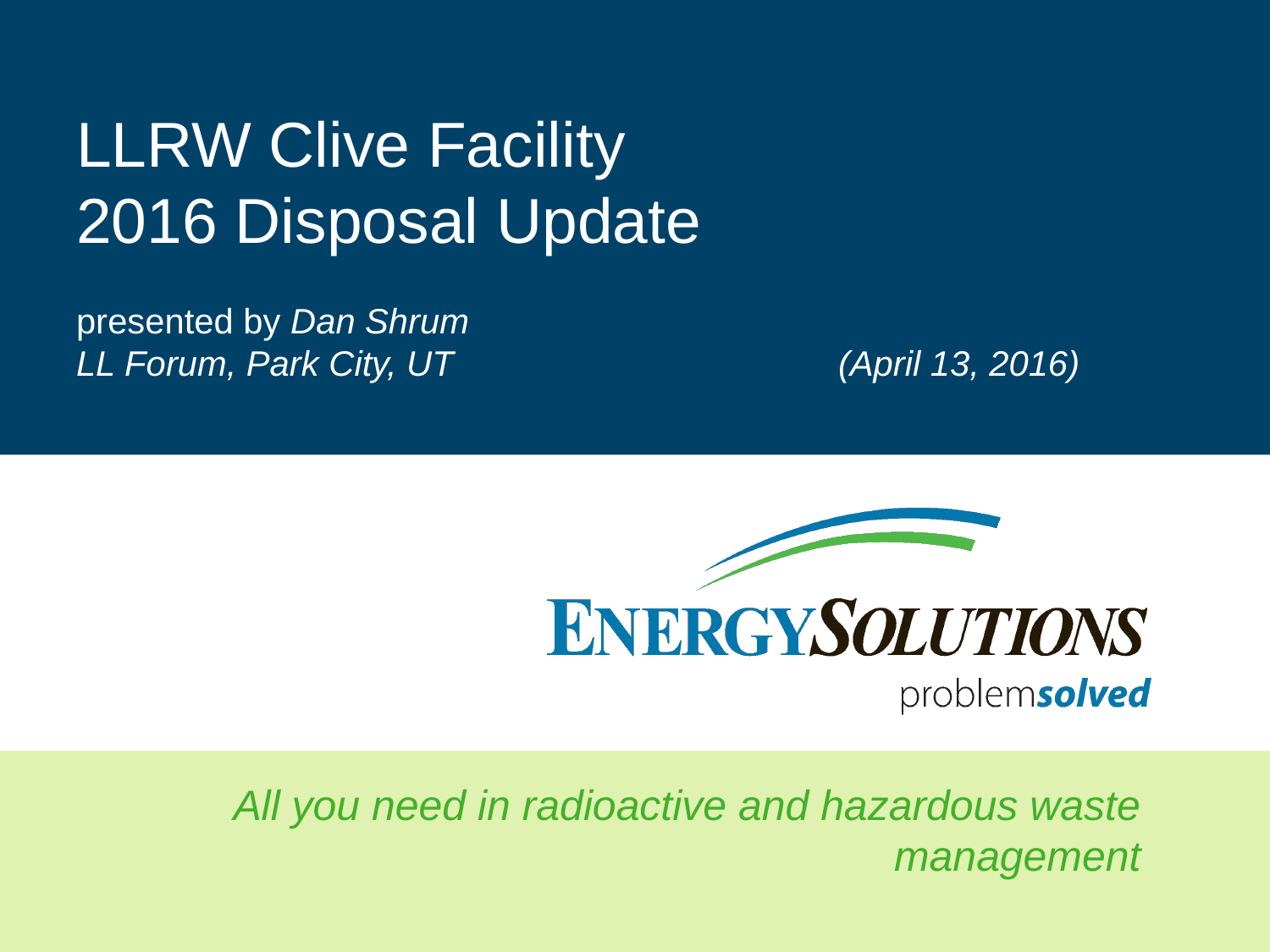

# LLRW Clive Facility 2016 Disposal Update presented by Dan Shrum LL Forum, Park City, UT 			(April 13, 2016)